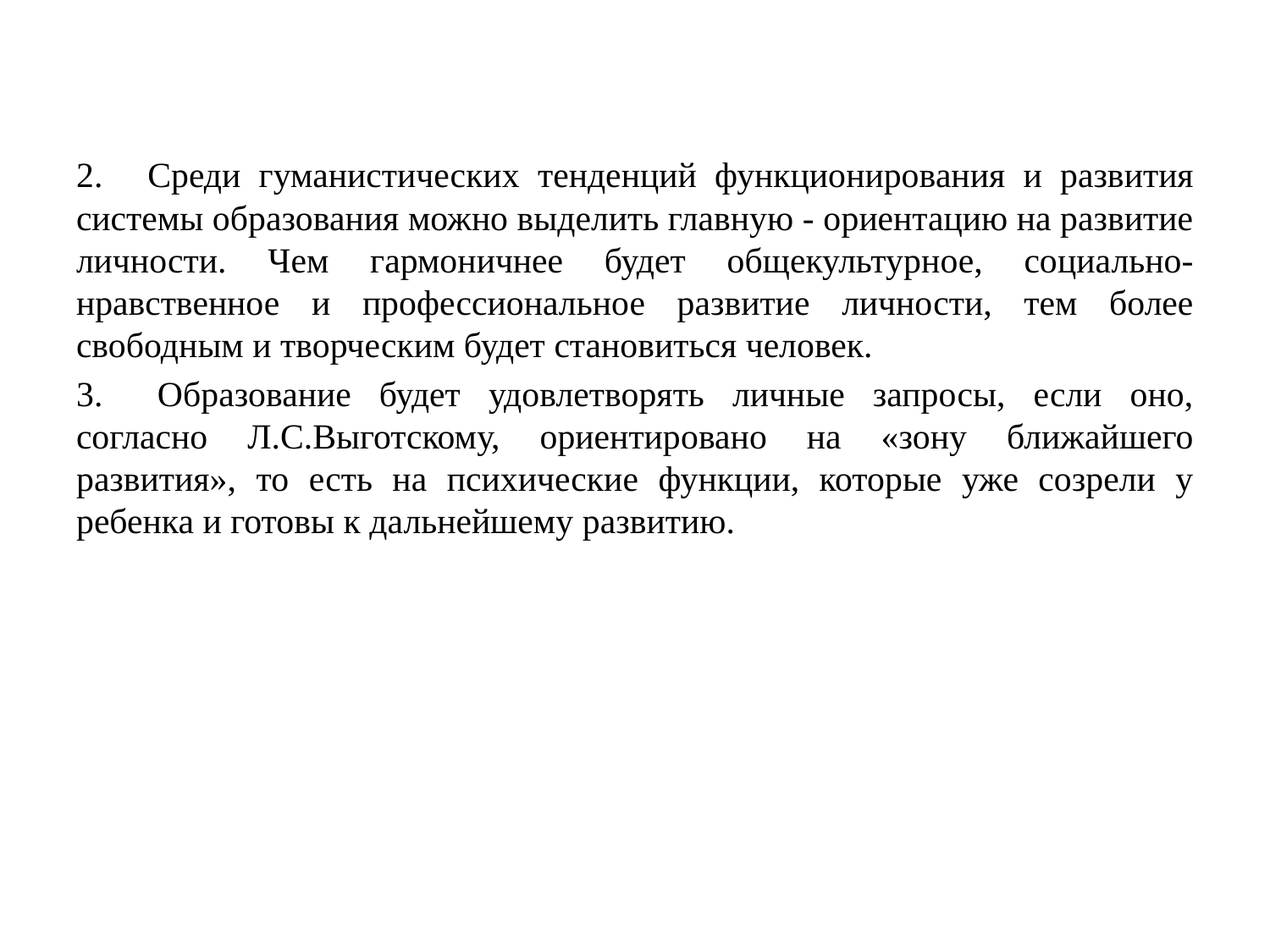

2.    Среди гуманистических тенденций функционирования и развития системы образования можно выделить главную - ориентацию на развитие личности. Чем гармоничнее будет общекультурное, социально-нравственное и профессиональное развитие личности, тем более свободным и творческим будет становиться человек.
3.    Образование будет удовлетворять личные запросы, если оно, согласно Л.С.Выготскому, ориентировано на «зону ближайшего развития», то есть на психические функции, которые уже созрели у ребенка и готовы к дальнейшему развитию.